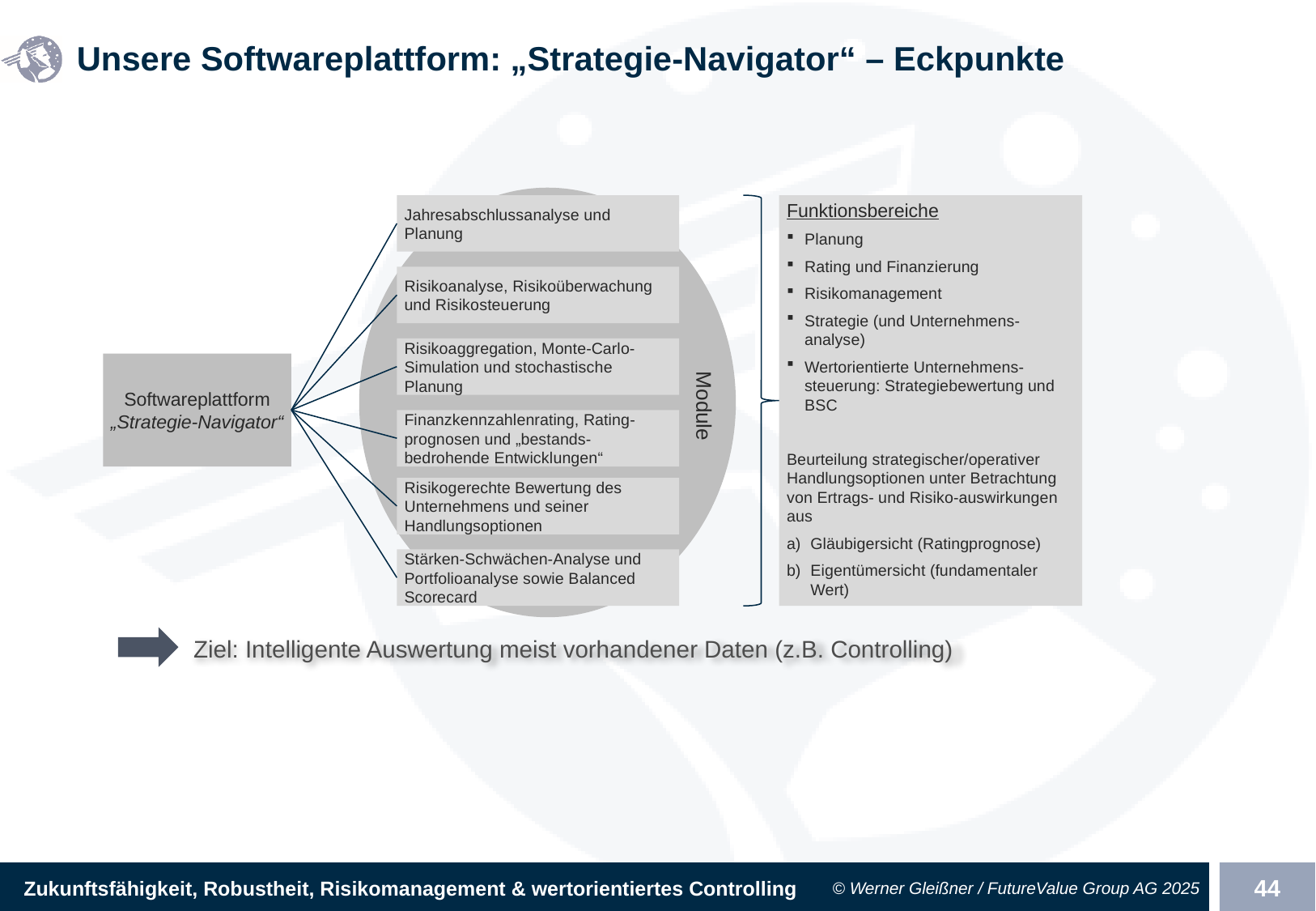

Unsere Softwareplattform: „Strategie-Navigator“ – Eckpunkte
Jahresabschlussanalyse und Planung

Funktionsbereiche
Planung
Rating und Finanzierung
Risikomanagement
Strategie (und Unternehmens-analyse)
Wertorientierte Unternehmens-steuerung: Strategiebewertung und BSC

Beurteilung strategischer/operativer Handlungsoptionen unter Betrachtung von Ertrags- und Risiko-auswirkungen aus
Gläubigersicht (Ratingprognose)
Eigentümersicht (fundamentaler Wert)

Risikoanalyse, Risikoüberwachung und Risikosteuerung
Risikoaggregation, Monte-Carlo-Simulation und stochastische Planung
Softwareplattform „Strategie-Navigator“
Module
Finanzkennzahlenrating, Rating-prognosen und „bestands-bedrohende Entwicklungen“
Risikogerechte Bewertung des Unternehmens und seiner Handlungsoptionen
Stärken-Schwächen-Analyse und Portfolioanalyse sowie Balanced Scorecard
Ziel: Intelligente Auswertung meist vorhandener Daten (z.B. Controlling)